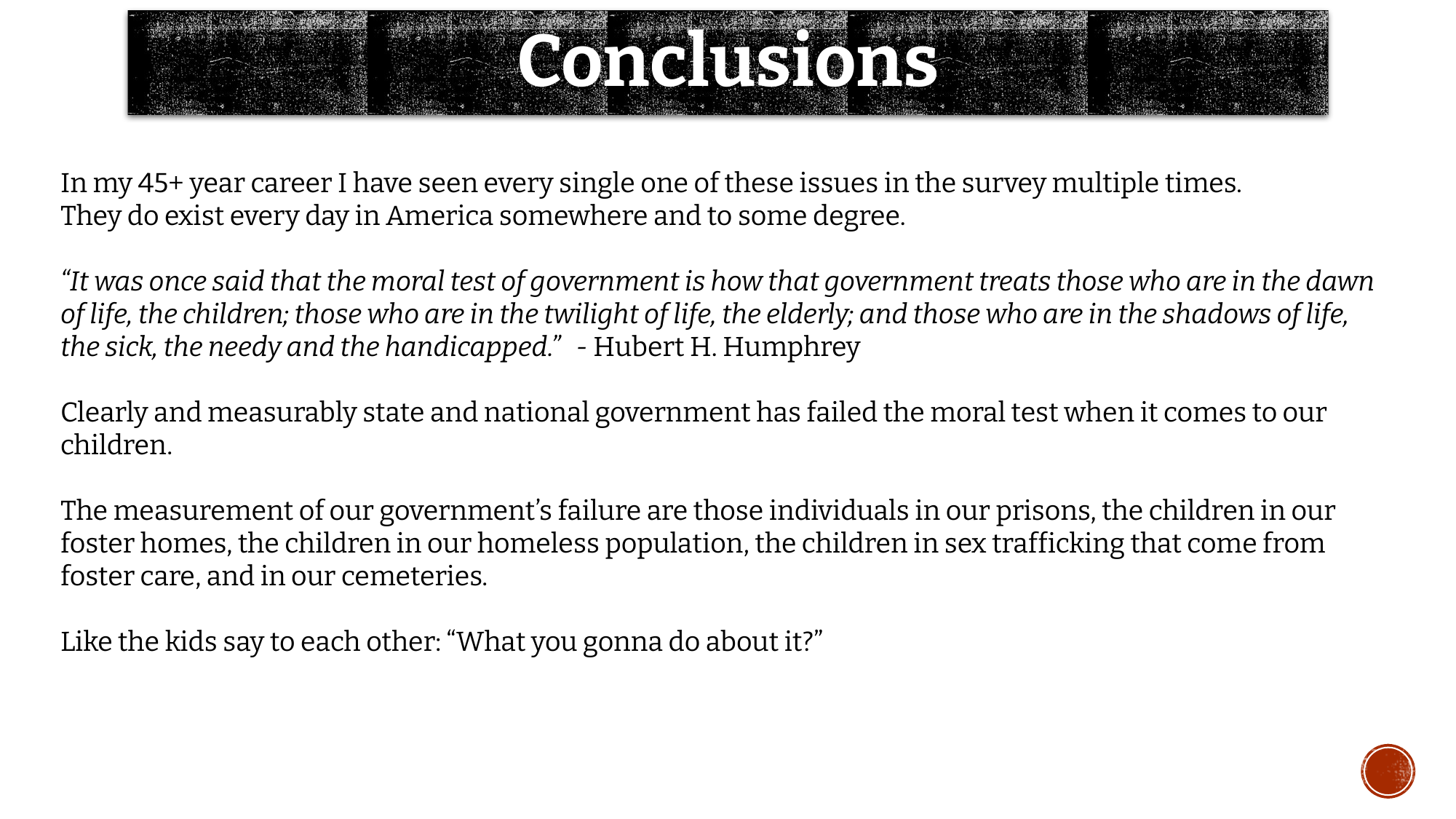

# Conclusions
In my 45+ year career I have seen every single one of these issues in the survey multiple times.
They do exist every day in America somewhere and to some degree.

“It was once said that the moral test of government is how that government treats those who are in the dawn of life, the children; those who are in the twilight of life, the elderly; and those who are in the shadows of life, the sick, the needy and the handicapped.”   - Hubert H. Humphrey

Clearly and measurably state and national government has failed the moral test when it comes to our children.

The measurement of our government’s failure are those individuals in our prisons, the children in our foster homes, the children in our homeless population, the children in sex trafficking that come from foster care, and in our cemeteries.

Like the kids say to each other: “What you gonna do about it?”
30